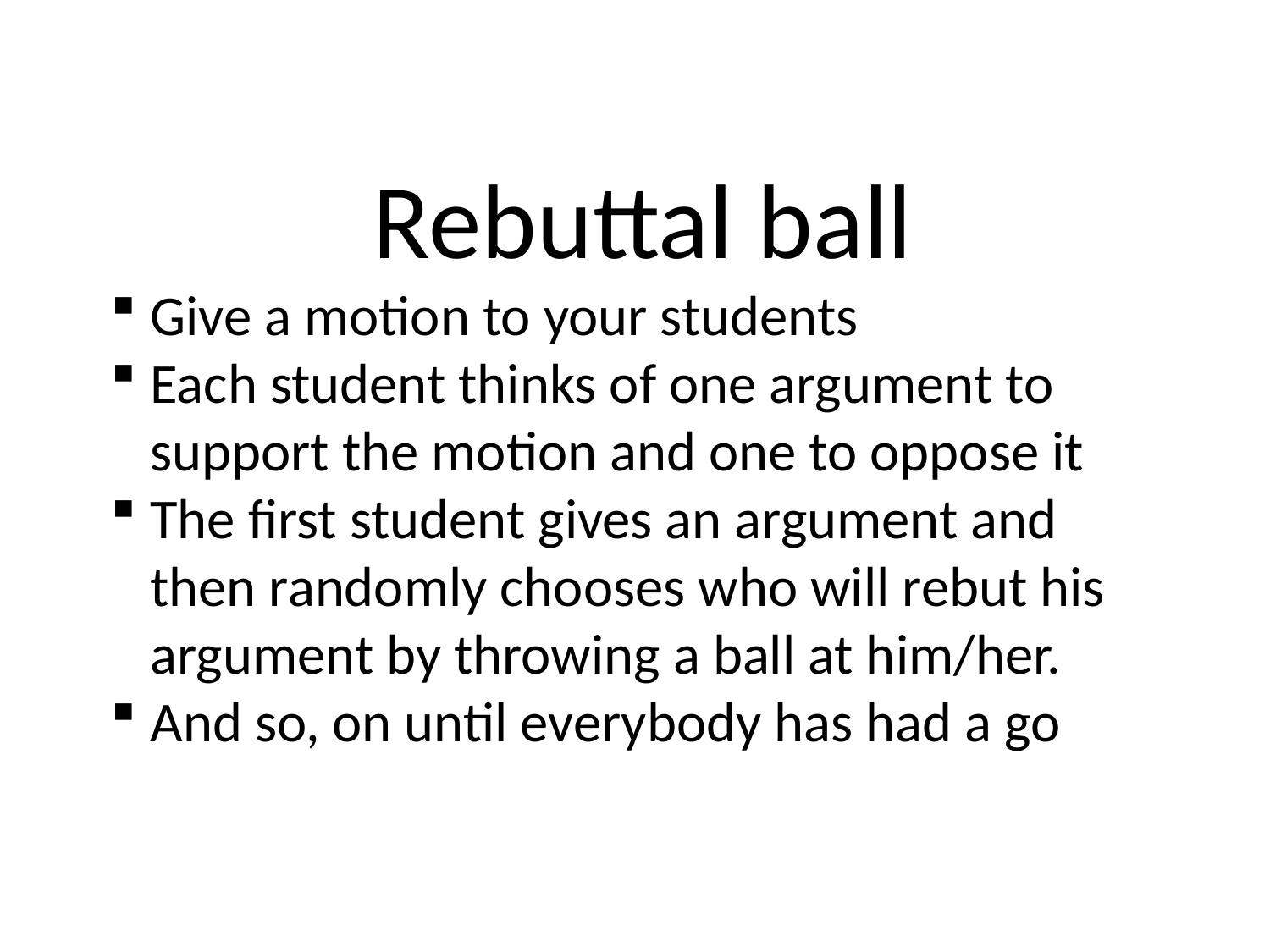

Rebuttal ball
Give a motion to your students
Each student thinks of one argument to support the motion and one to oppose it
The first student gives an argument and then randomly chooses who will rebut his argument by throwing a ball at him/her.
And so, on until everybody has had a go